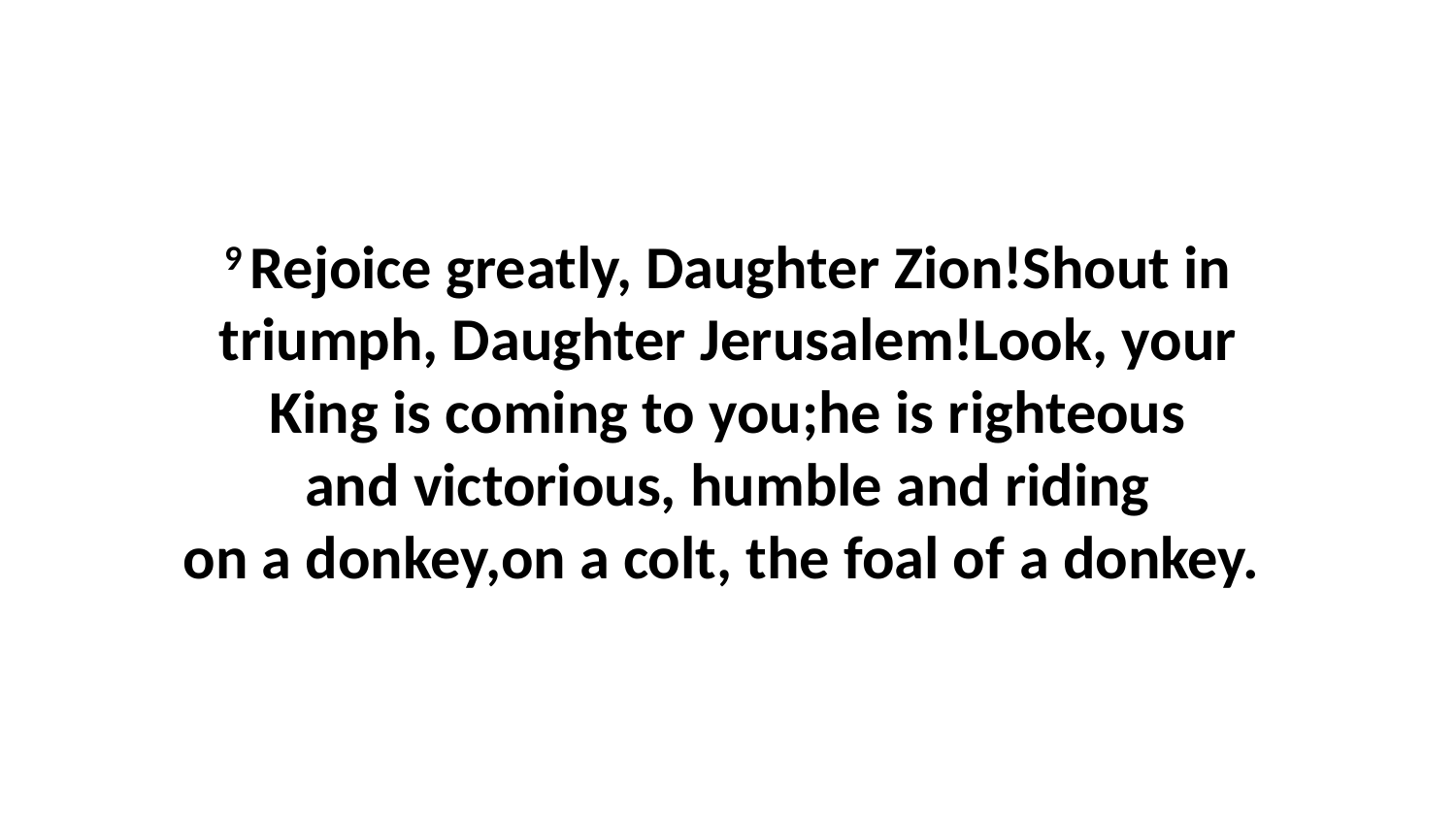

9 Rejoice greatly, Daughter Zion!Shout in triumph, Daughter Jerusalem!Look, your King is coming to you;he is righteous and victorious, humble and riding on a donkey,on a colt, the foal of a donkey.